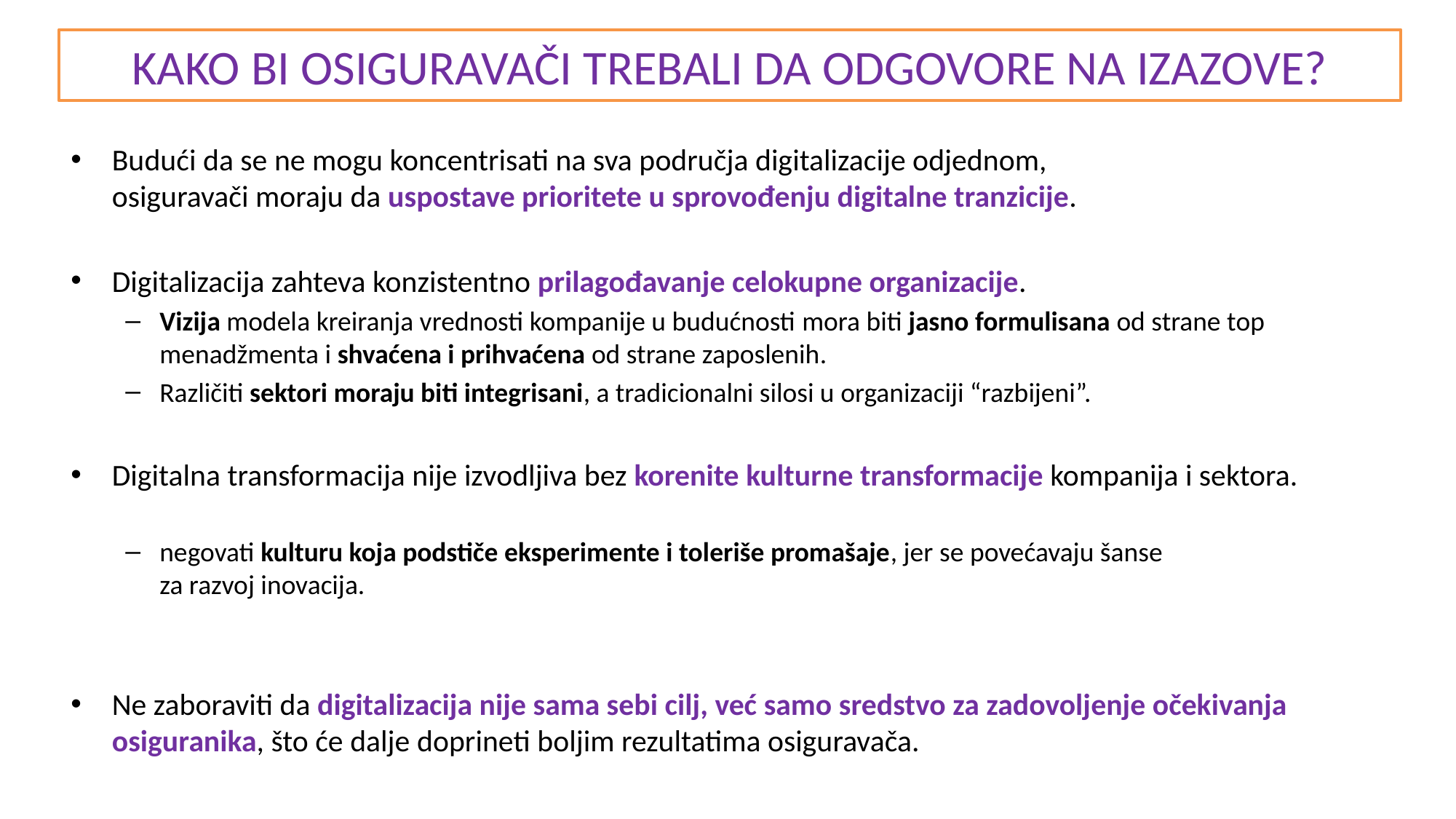

# KAKO BI OSIGURAVAČI TREBALI DA ODGOVORE NA IZAZOVE?
Budući da se ne mogu koncentrisati na sva područja digitalizacije odjednom,                             osiguravači moraju da uspostave prioritete u sprovođenju digitalne tranzicije.

Digitalizacija zahteva konzistentno prilagođavanje celokupne organizacije.
Vizija modela kreiranja vrednosti kompanije u budućnosti mora biti jasno formulisana od strane top menadžmenta i shvaćena i prihvaćena od strane zaposlenih.
Različiti sektori moraju biti integrisani, a tradicionalni silosi u organizaciji “razbijeni”.

Digitalna transformacija nije izvodljiva bez korenite kulturne transformacije kompanija i sektora.
negovati kulturu koja podstiče eksperimente i toleriše promašaje, jer se povećavaju šanse                                za razvoj inovacija.

Ne zaboraviti da digitalizacija nije sama sebi cilj, već samo sredstvo za zadovoljenje očekivanja osiguranika, što će dalje doprineti boljim rezultatima osiguravača.